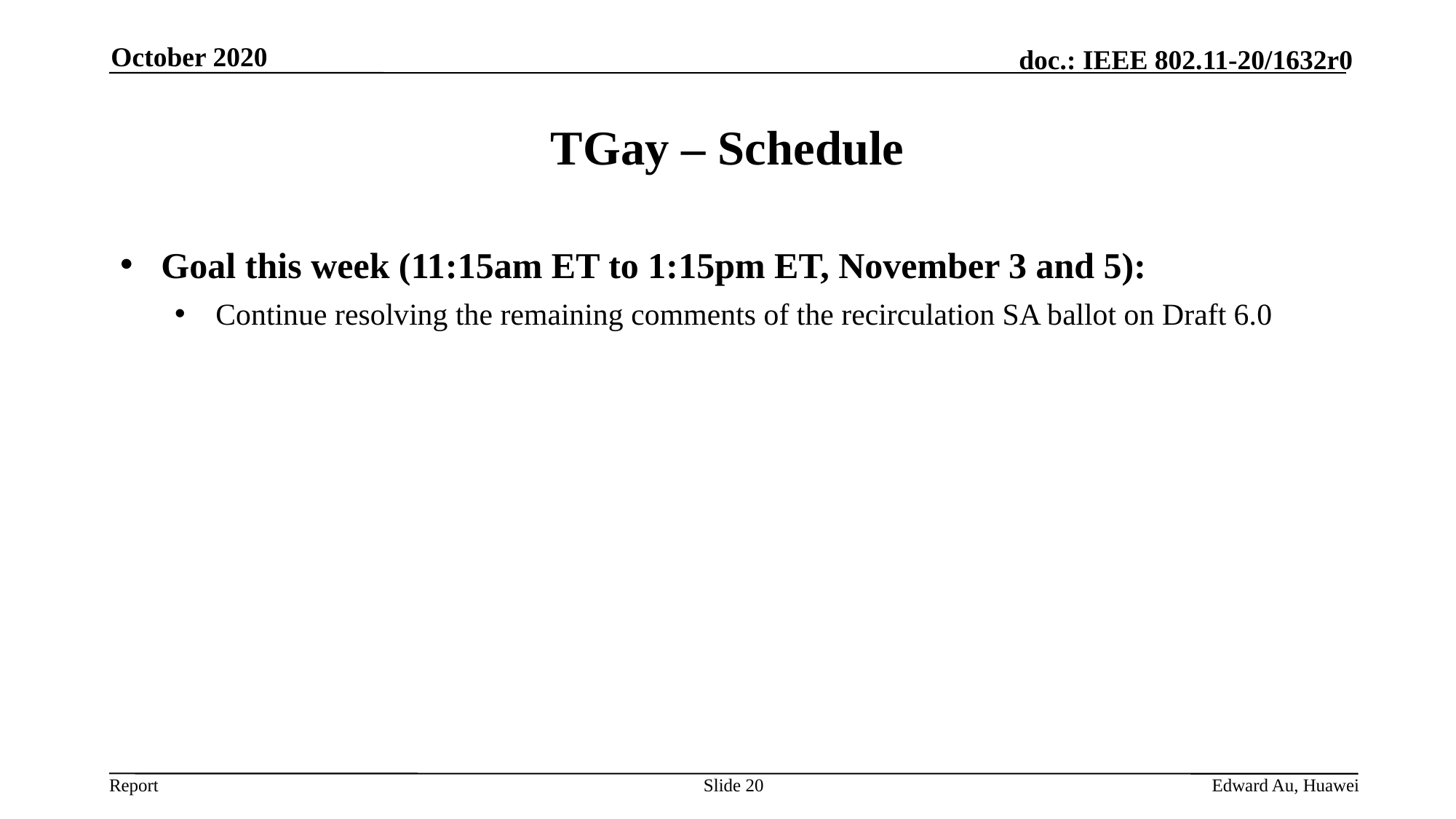

October 2020
# TGay – Schedule
Goal this week (11:15am ET to 1:15pm ET, November 3 and 5):
Continue resolving the remaining comments of the recirculation SA ballot on Draft 6.0
Slide 20
Edward Au, Huawei